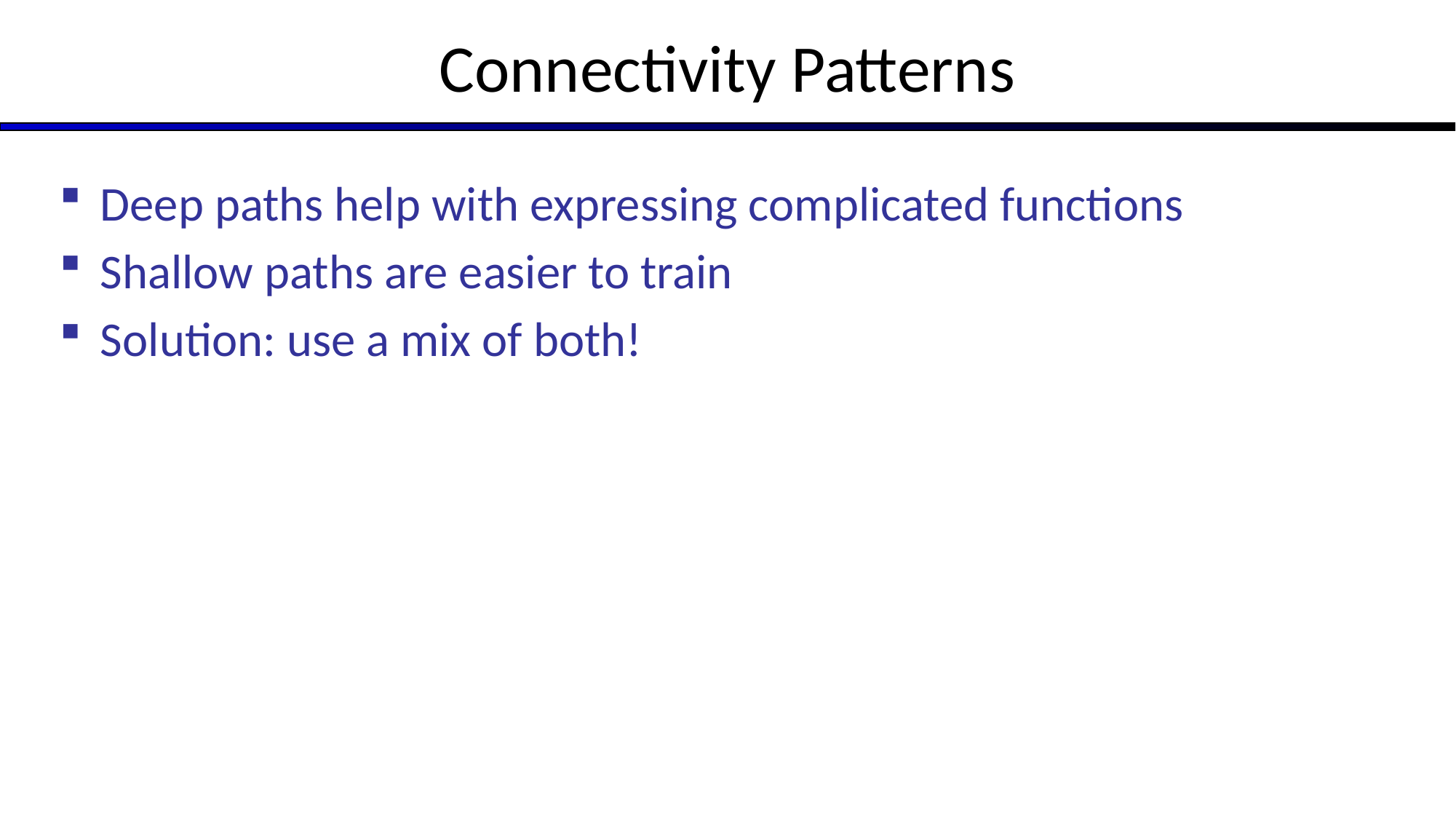

# Connectivity Patterns
Deep paths help with expressing complicated functions
Shallow paths are easier to train
Solution: use a mix of both!